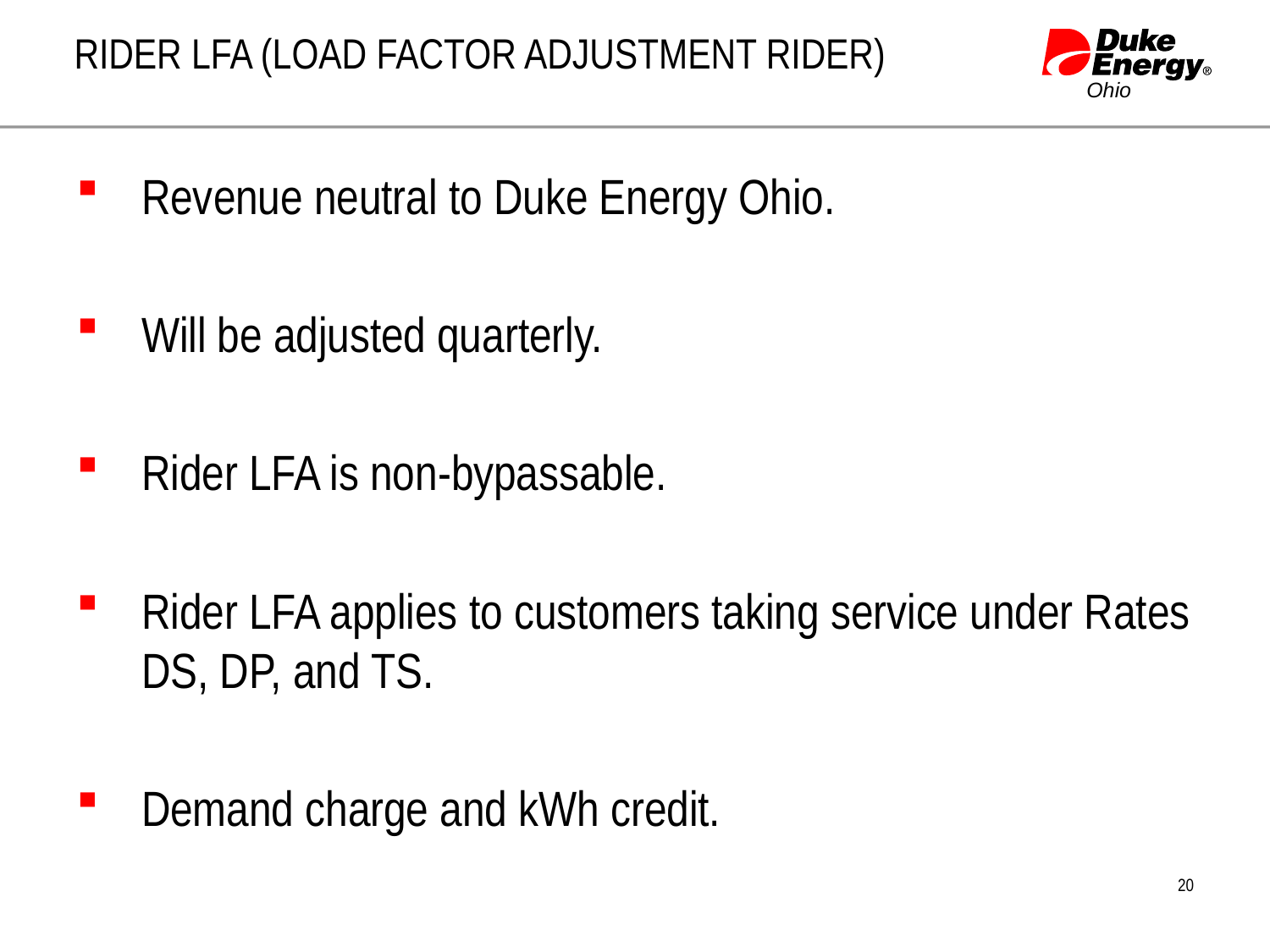

# RIDER LFA (LOAD FACTOR ADJUSTMENT RIDER)
Revenue neutral to Duke Energy Ohio.

Will be adjusted quarterly.

Rider LFA is non-bypassable.

Rider LFA applies to customers taking service under Rates DS, DP, and TS.

Demand charge and kWh credit.

20